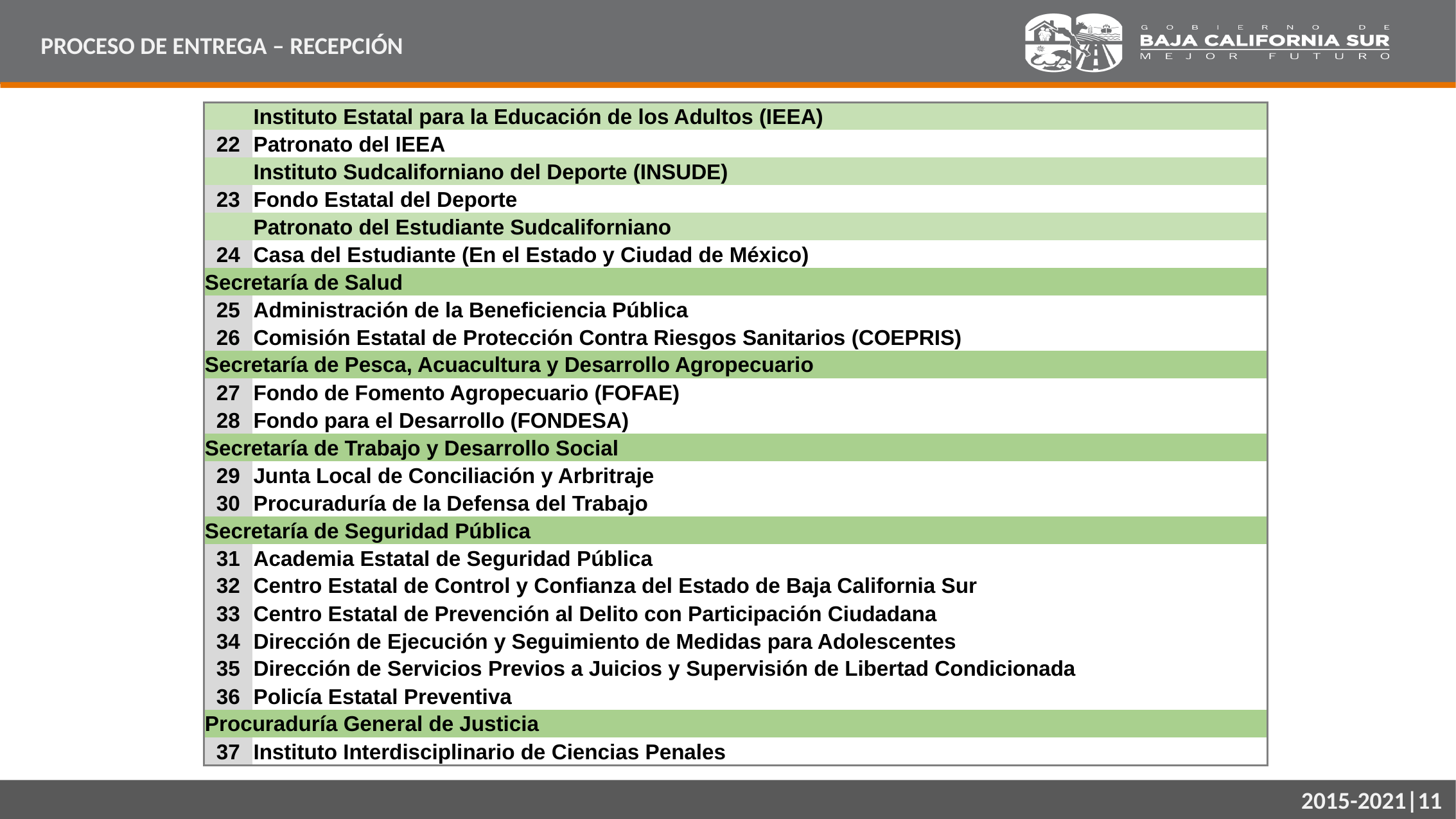

PROCESO DE ENTREGA – RECEPCIÓN
|  | Instituto Estatal para la Educación de los Adultos (IEEA) |
| --- | --- |
| 22 | Patronato del IEEA |
|  | Instituto Sudcaliforniano del Deporte (INSUDE) |
| 23 | Fondo Estatal del Deporte |
|  | Patronato del Estudiante Sudcaliforniano |
| 24 | Casa del Estudiante (En el Estado y Ciudad de México) |
| Secretaría de Salud |  |
| 25 | Administración de la Beneficiencia Pública |
| 26 | Comisión Estatal de Protección Contra Riesgos Sanitarios (COEPRIS) |
| Secretaría de Pesca, Acuacultura y Desarrollo Agropecuario |  |
| 27 | Fondo de Fomento Agropecuario (FOFAE) |
| 28 | Fondo para el Desarrollo (FONDESA) |
| Secretaría de Trabajo y Desarrollo Social |  |
| 29 | Junta Local de Conciliación y Arbritraje |
| 30 | Procuraduría de la Defensa del Trabajo |
| Secretaría de Seguridad Pública |  |
| 31 | Academia Estatal de Seguridad Pública |
| 32 | Centro Estatal de Control y Confianza del Estado de Baja California Sur |
| 33 | Centro Estatal de Prevención al Delito con Participación Ciudadana |
| 34 | Dirección de Ejecución y Seguimiento de Medidas para Adolescentes |
| 35 | Dirección de Servicios Previos a Juicios y Supervisión de Libertad Condicionada |
| 36 | Policía Estatal Preventiva |
| Procuraduría General de Justicia |  |
| 37 | Instituto Interdisciplinario de Ciencias Penales |

2015-2021|11
2015-2021